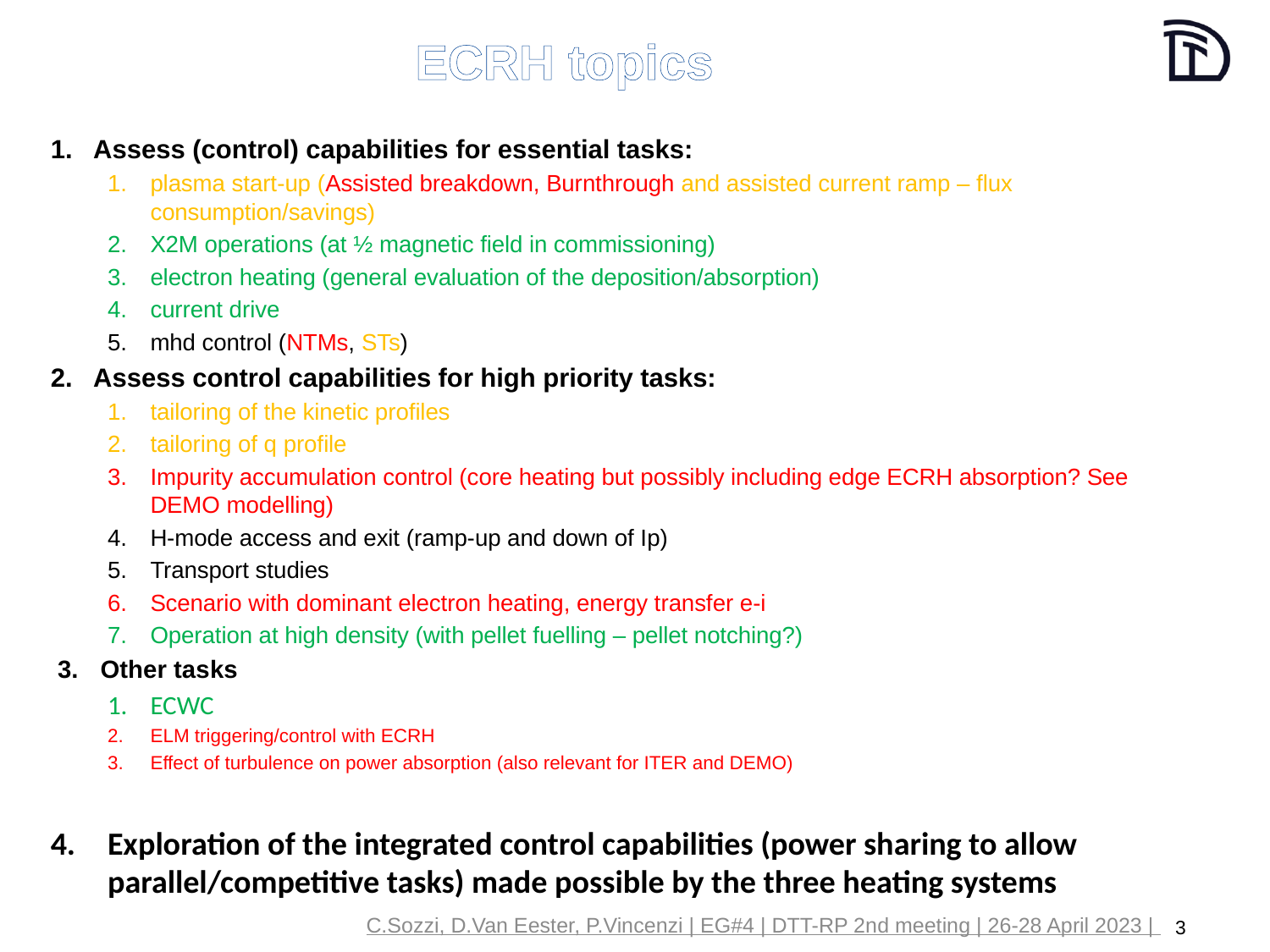

# ECRH topics
Assess (control) capabilities for essential tasks:
plasma start-up (Assisted breakdown, Burnthrough and assisted current ramp – flux consumption/savings)
X2M operations (at ½ magnetic field in commissioning)
electron heating (general evaluation of the deposition/absorption)
current drive
mhd control (NTMs, STs)
Assess control capabilities for high priority tasks:
tailoring of the kinetic profiles
tailoring of q profile
Impurity accumulation control (core heating but possibly including edge ECRH absorption? See DEMO modelling)
H-mode access and exit (ramp-up and down of Ip)
Transport studies
Scenario with dominant electron heating, energy transfer e-i
Operation at high density (with pellet fuelling – pellet notching?)
Other tasks
ECWC
ELM triggering/control with ECRH
Effect of turbulence on power absorption (also relevant for ITER and DEMO)

Exploration of the integrated control capabilities (power sharing to allow parallel/competitive tasks) made possible by the three heating systems

C.Sozzi, D.Van Eester, P.Vincenzi | EG#4 | DTT-RP 2nd meeting | 26-28 April 2023 |